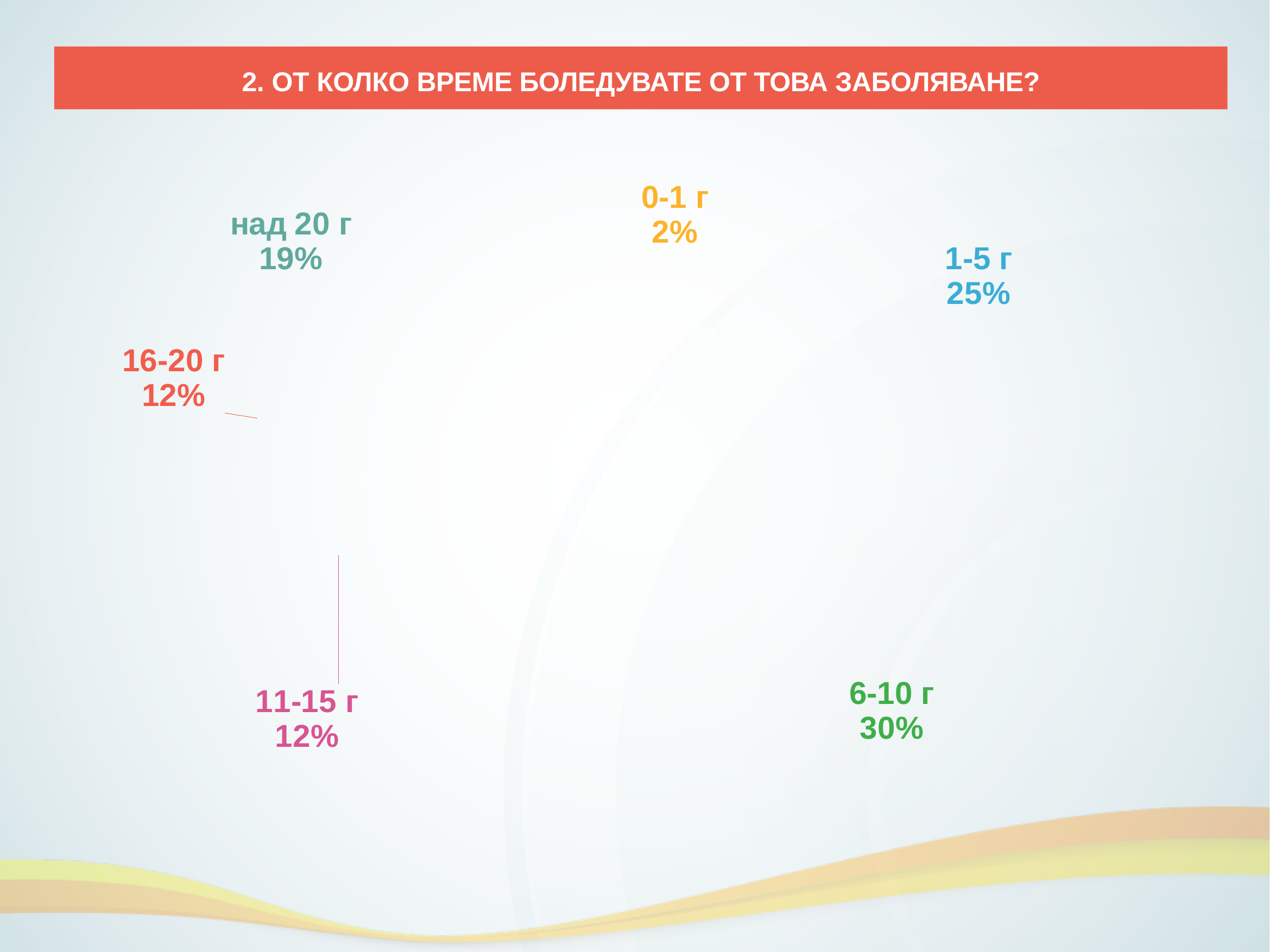

2. ОТ КОЛКО ВРЕМЕ БОЛЕДУВАТЕ ОТ ТОВА ЗАБОЛЯВАНЕ?

[unsupported chart]